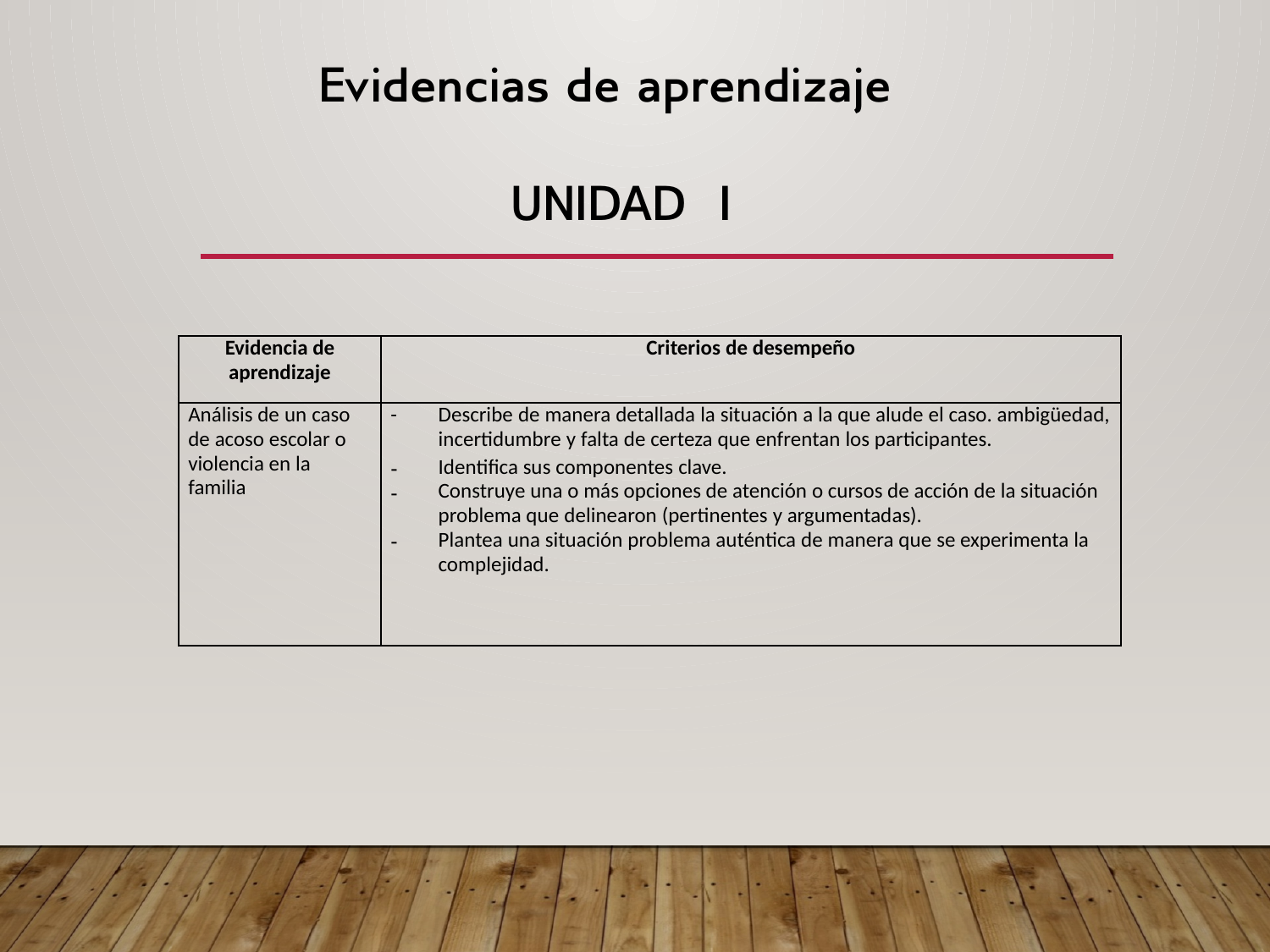

Evidencias de aprendizaje

UNIDAD  I
| Evidencia de aprendizaje | Criterios de desempeño |
| --- | --- |
| Análisis de un caso de acoso escolar o violencia en la familia | Describe de manera detallada la situación a la que alude el caso. ambigüedad, incertidumbre y falta de certeza que enfrentan los participantes. Identifica sus componentes clave. Construye una o más opciones de atención o cursos de acción de la situación problema que delinearon (pertinentes y argumentadas). Plantea una situación problema auténtica de manera que se experimenta la complejidad. |